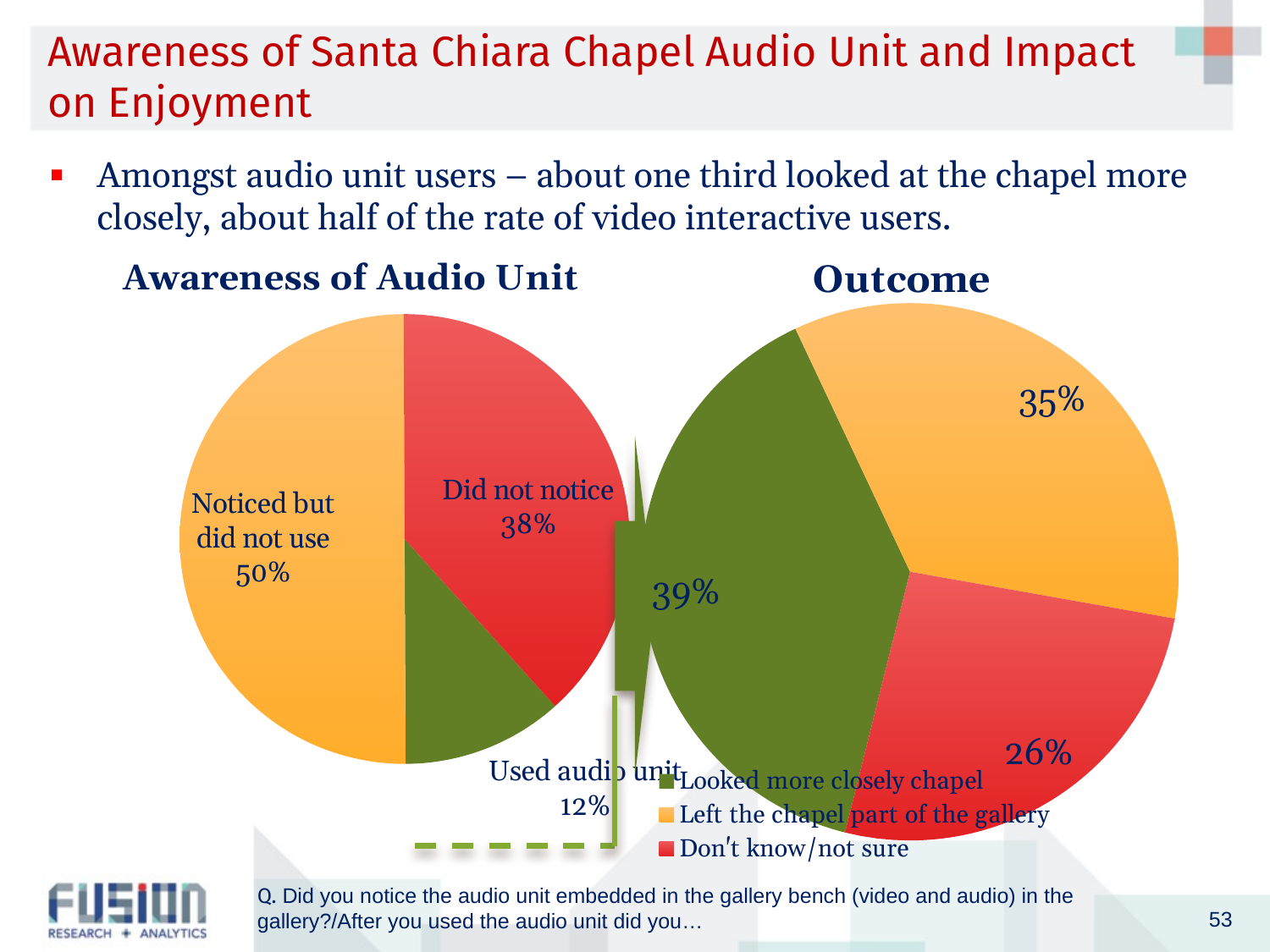

# Awareness of Santa Chiara Chapel Audio Unit and Impact on Enjoyment
Amongst audio unit users – about one third looked at the chapel more closely, about half of the rate of video interactive users.

### Chart: Outcome

| Category | Sales |
|---|---|
| Looked more closely chapel | 0.39100000000000007 |
| Left the chapel part of the gallery | 0.34800000000000003 |
| Don't know/not sure | 0.261 |

### Chart: Awareness of Audio Unit

| Category | Sales |
|---|---|
| Used audio unit | 0.116 |
| Noticed but did not use | 0.5 |
| Did not notice | 0.38400000000000006 |
Q. Did you notice the audio unit embedded in the gallery bench (video and audio) in the gallery?/After you used the audio unit did you…
53